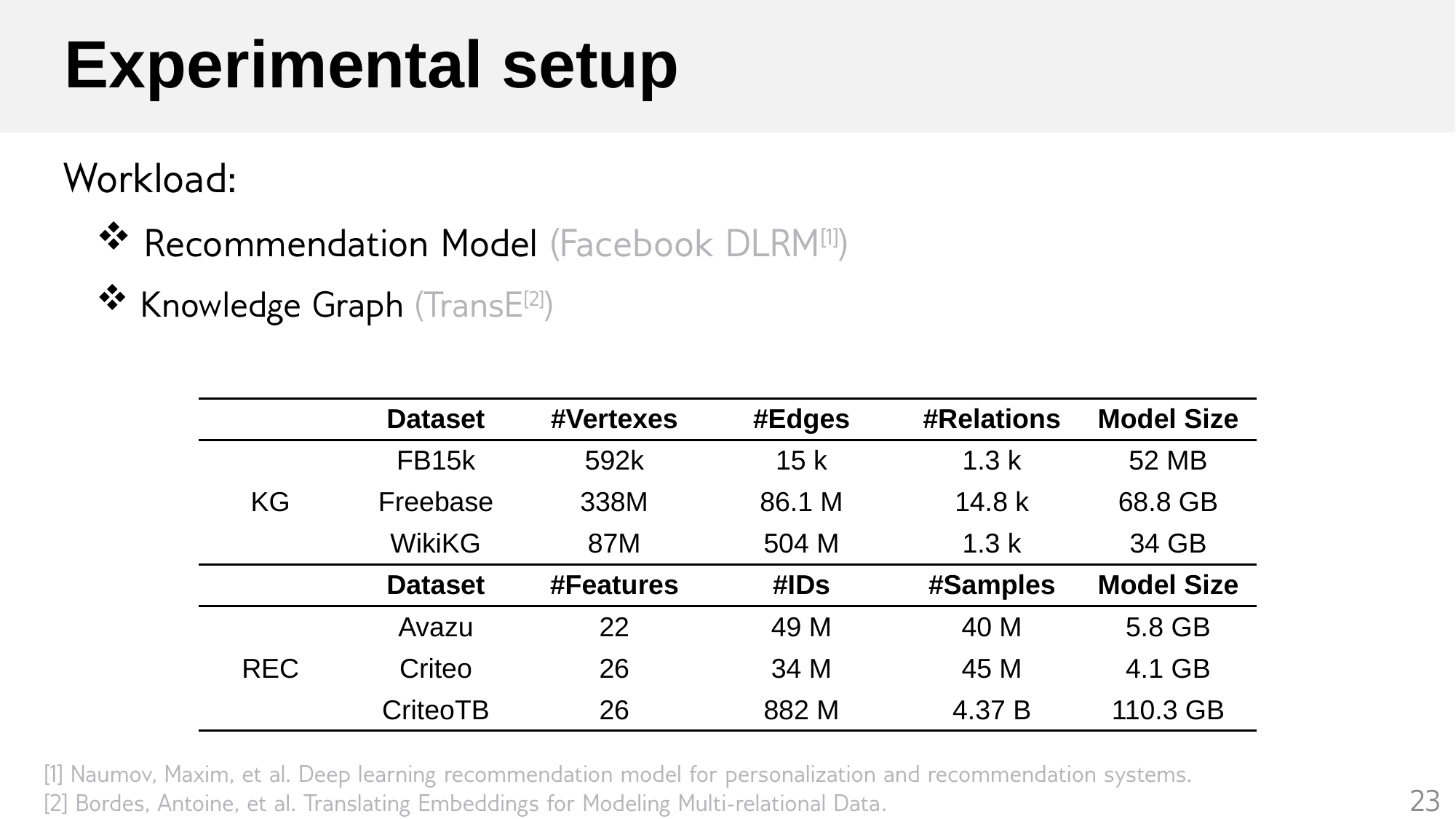

# Experimental setup
Workload:
 Recommendation Model (Facebook DLRM[1])
 Knowledge Graph (TransE[2])
|  | Dataset | #Vertexes | #Edges | #Relations | Model Size |
| --- | --- | --- | --- | --- | --- |
| KG | FB15k | 592k | 15 k | 1.3 k | 52 MB |
|  | Freebase | 338M | 86.1 M | 14.8 k | 68.8 GB |
|  | WikiKG | 87M | 504 M | 1.3 k | 34 GB |
|  | Dataset | #Features | #IDs | #Samples | Model Size |
| REC | Avazu | 22 | 49 M | 40 M | 5.8 GB |
|  | Criteo | 26 | 34 M | 45 M | 4.1 GB |
|  | CriteoTB | 26 | 882 M | 4.37 B | 110.3 GB |
[1] Naumov, Maxim, et al. Deep learning recommendation model for personalization and recommendation systems.
[2] Bordes, Antoine, et al. Translating Embeddings for Modeling Multi-relational Data.
23